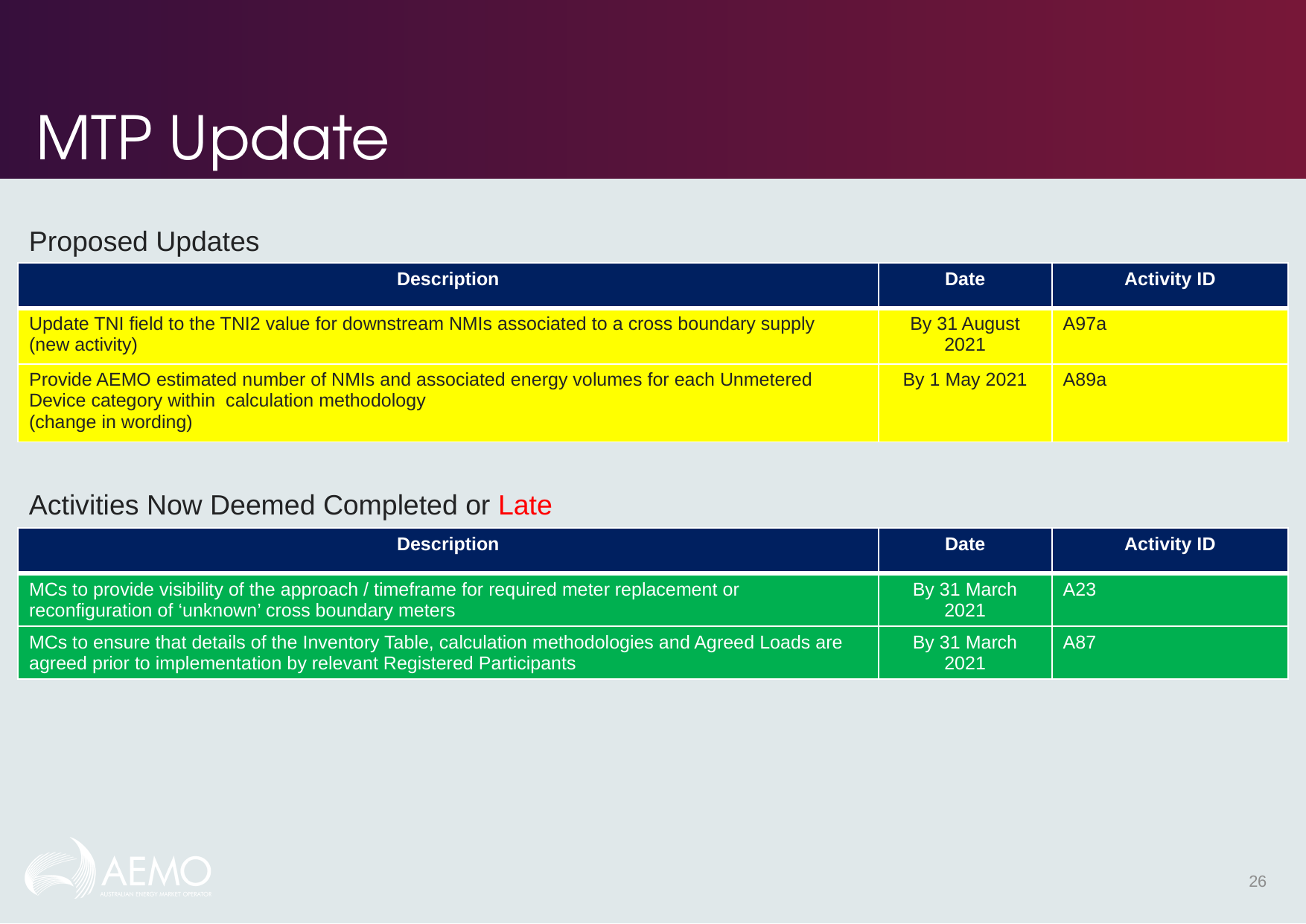

# MTP Update
Proposed Updates
| Description | Date | Activity ID |
| --- | --- | --- |
| Update TNI field to the TNI2 value for downstream NMIs associated to a cross boundary supply (new activity) | By 31 August 2021 | A97a |
| Provide AEMO estimated number of NMIs and associated energy volumes for each Unmetered Device category within calculation methodology (change in wording) | By 1 May 2021 | A89a |
Activities Now Deemed Completed or Late
| Description | Date | Activity ID |
| --- | --- | --- |
| MCs to provide visibility of the approach / timeframe for required meter replacement or reconfiguration of ‘unknown’ cross boundary meters | By 31 March 2021 | A23 |
| MCs to ensure that details of the Inventory Table, calculation methodologies and Agreed Loads are agreed prior to implementation by relevant Registered Participants | By 31 March 2021 | A87 |
26